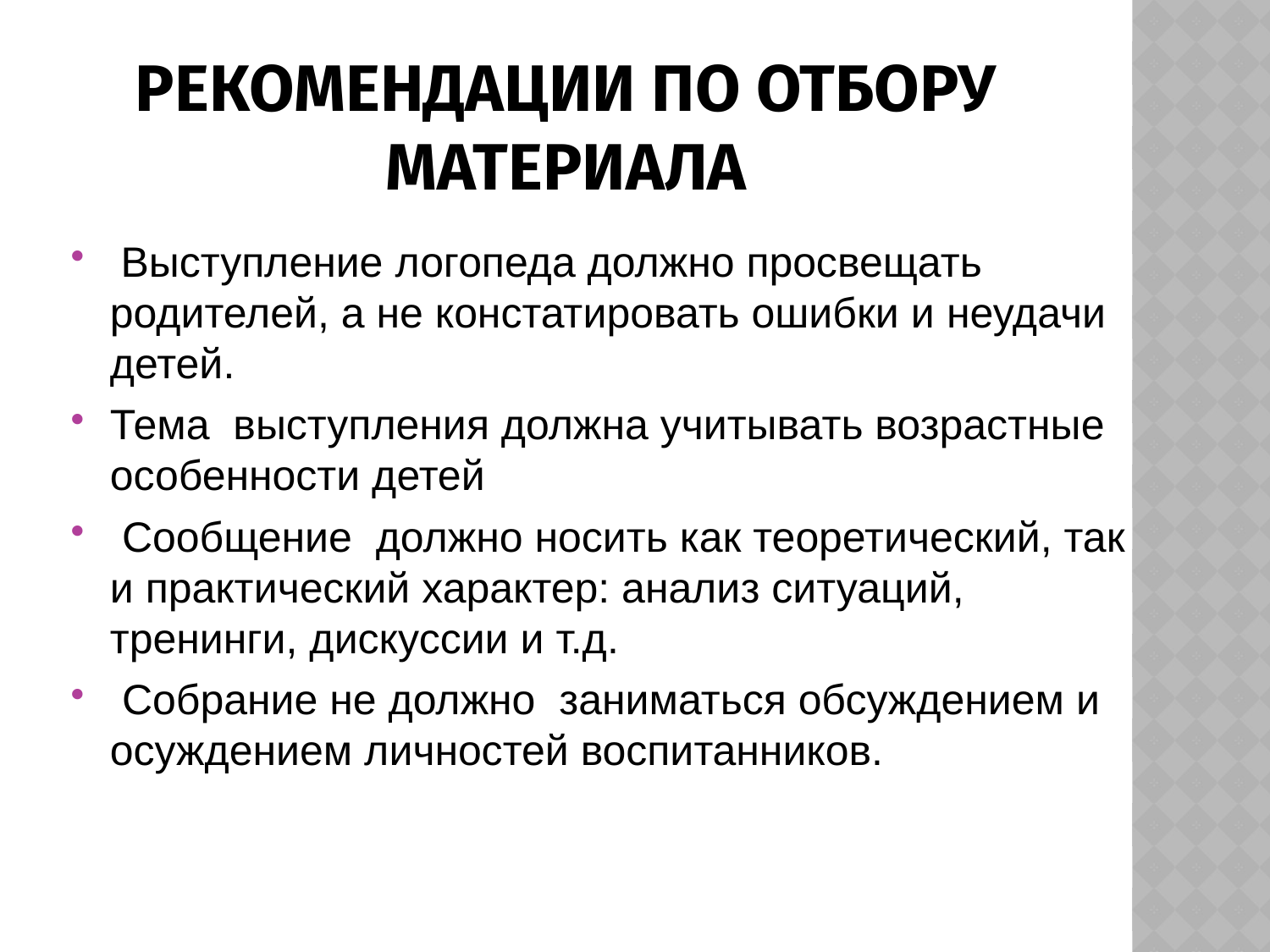

# Рекомендации по отбору материала
 Выступление логопеда должно просвещать родителей, а не констатировать ошибки и неудачи детей.
Тема  выступления должна учитывать возрастные особенности детей
 Сообщение  должно носить как теоретический, так и практический характер: анализ ситуаций, тренинги, дискуссии и т.д.
 Собрание не должно  заниматься обсуждением и осуждением личностей воспитанников.